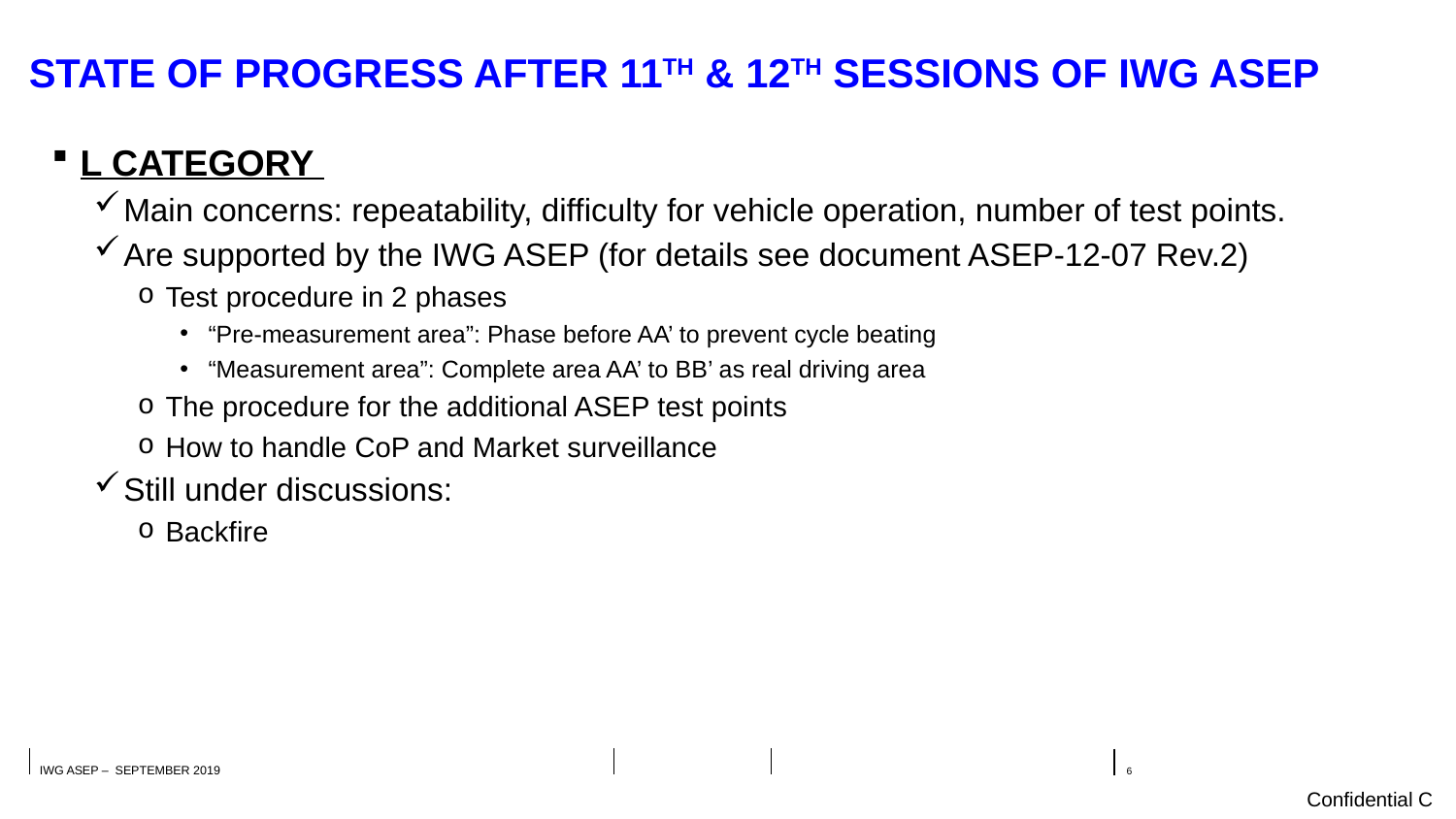

# STATE OF PROGRESS AFTER 11th & 12th SESSIONS of IWG ASEP

L CATEGORY
Main concerns: repeatability, difficulty for vehicle operation, number of test points.
Are supported by the IWG ASEP (for details see document ASEP-12-07 Rev.2)
Test procedure in 2 phases
“Pre-measurement area”: Phase before AA’ to prevent cycle beating
“Measurement area”: Complete area AA’ to BB’ as real driving area
The procedure for the additional ASEP test points
How to handle CoP and Market surveillance
Still under discussions:
Backfire